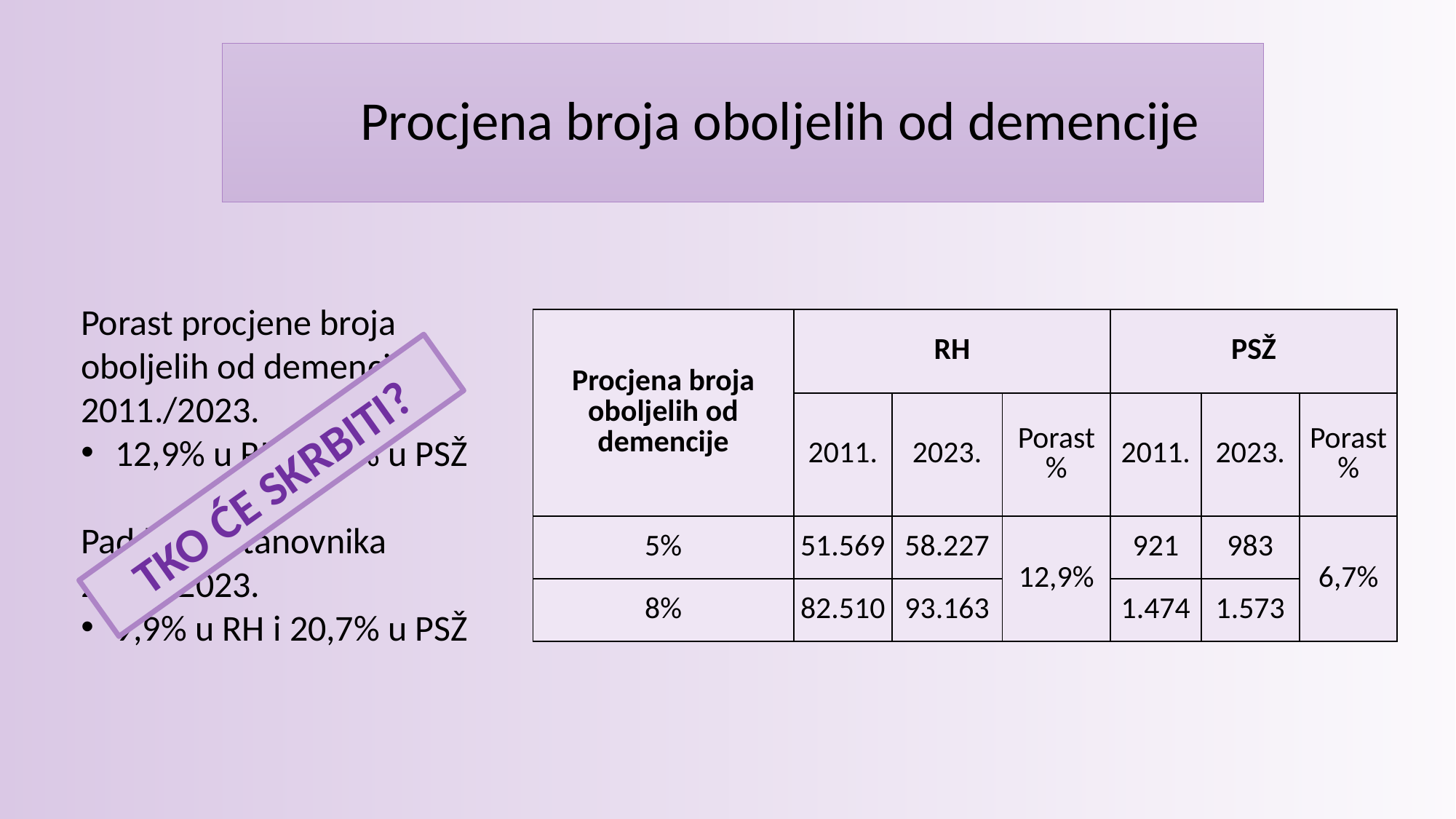

# Procjena broja oboljelih od demencije
Porast procjene broja oboljelih od demencije 2011./2023.
12,9% u RH i 6,7% u PSŽ

Pad broja stanovnika 2011./2023.
9,9% u RH i 20,7% u PSŽ
| Procjena broja oboljelih od demencije | RH |  |  | PSŽ |  |  |
| --- | --- | --- | --- | --- | --- | --- |
|  | 2011. | 2023. | Porast % | 2011. | 2023. | Porast % |
| 5% | 51.569 | 58.227 | 12,9% | 921 | 983 | 6,7% |
| 8% | 82.510 | 93.163 | 12,2 | 1.474 | 1.573 | 4,1 |
TKO ĆE SKRBITI?